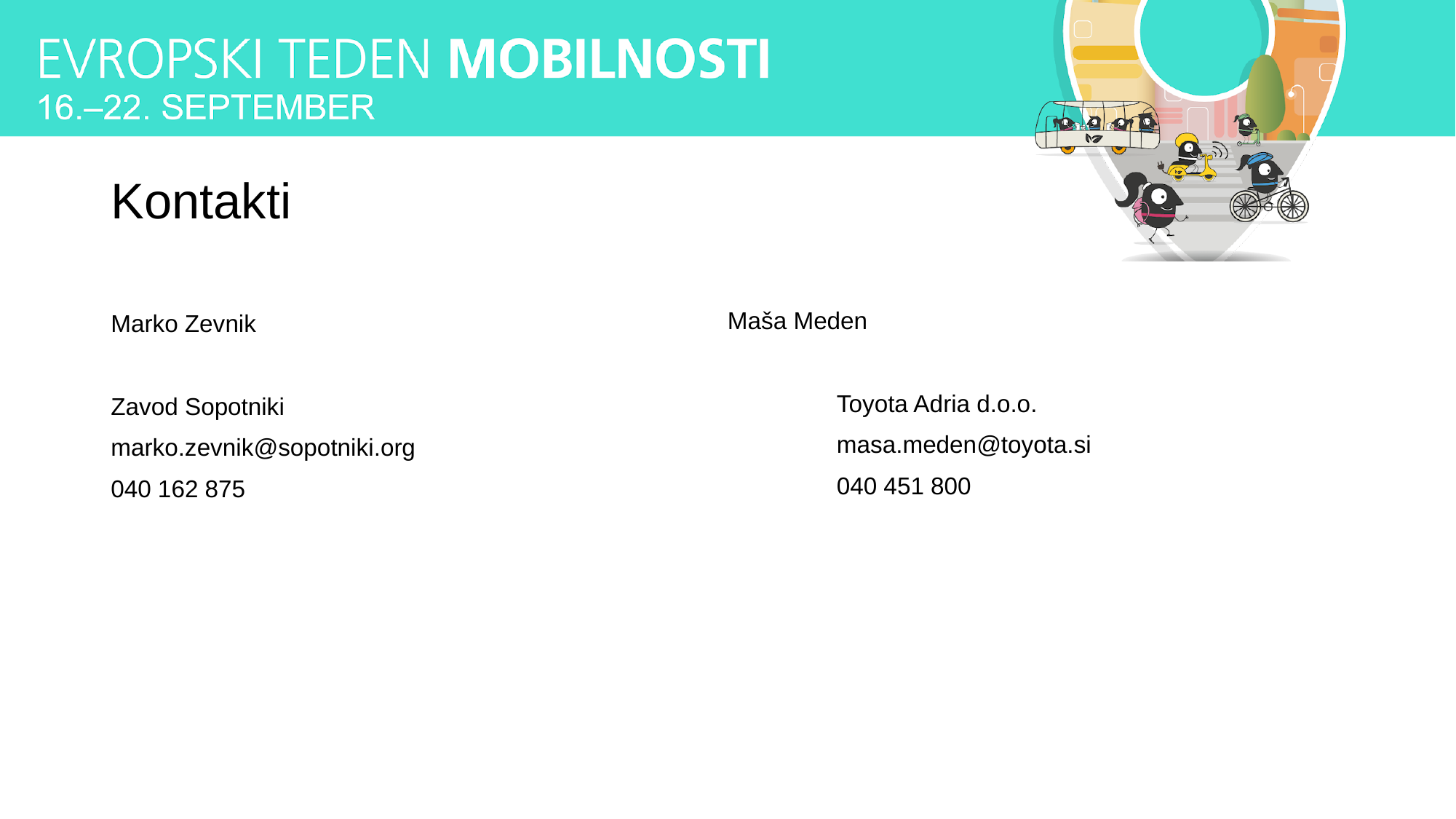

# Kontakti

Marko Zevnik

Zavod Sopotniki
marko.zevnik@sopotniki.org
040 162 875

Maša Meden

	Toyota Adria d.o.o.
	masa.meden@toyota.si
	040 451 800